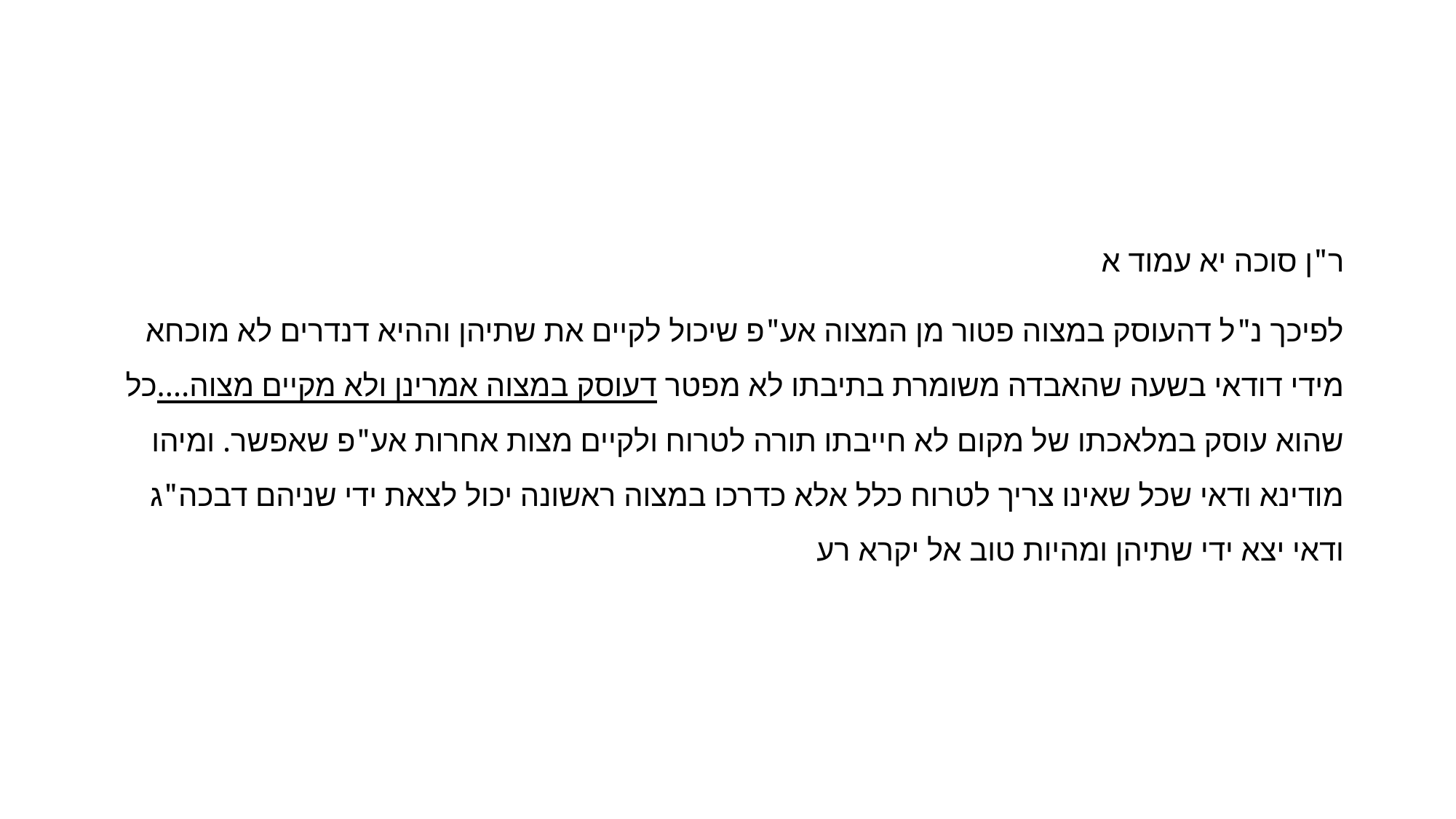

#
ר"ן סוכה יא עמוד א
לפיכך נ"ל דהעוסק במצוה פטור מן המצוה אע"פ שיכול לקיים את שתיהן וההיא דנדרים לא מוכחא מידי דודאי בשעה שהאבדה משומרת בתיבתו לא מפטר דעוסק במצוה אמרינן ולא מקיים מצוה….כל שהוא עוסק במלאכתו של מקום לא חייבתו תורה לטרוח ולקיים מצות אחרות אע"פ שאפשר. ומיהו מודינא ודאי שכל שאינו צריך לטרוח כלל אלא כדרכו במצוה ראשונה יכול לצאת ידי שניהם דבכה"ג ודאי יצא ידי שתיהן ומהיות טוב אל יקרא רע